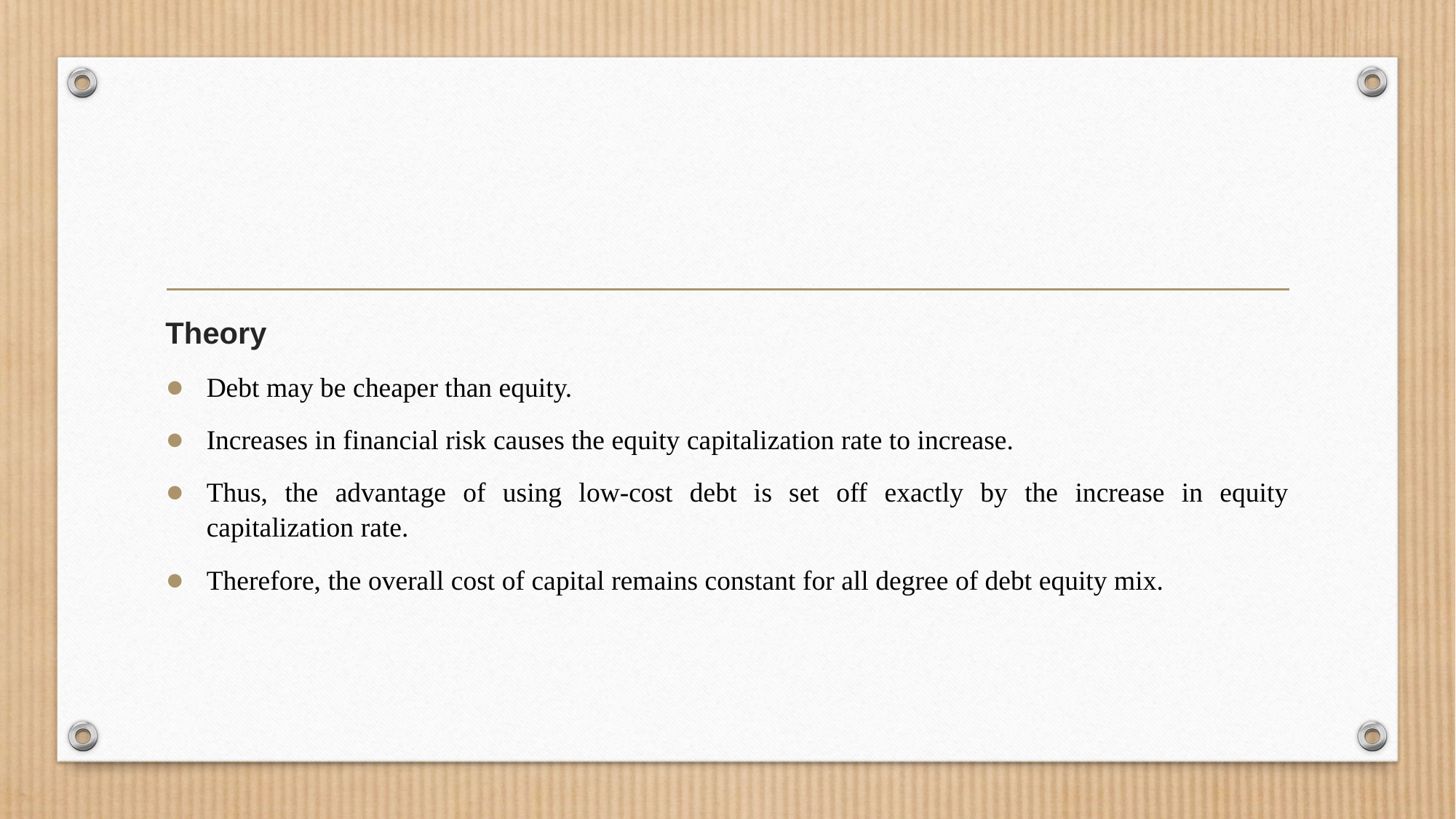

#
Theory
Debt may be cheaper than equity.
Increases in financial risk causes the equity capitalization rate to increase.
Thus, the advantage of using low-cost debt is set off exactly by the increase in equity capitalization rate.
Therefore, the overall cost of capital remains constant for all degree of debt equity mix.